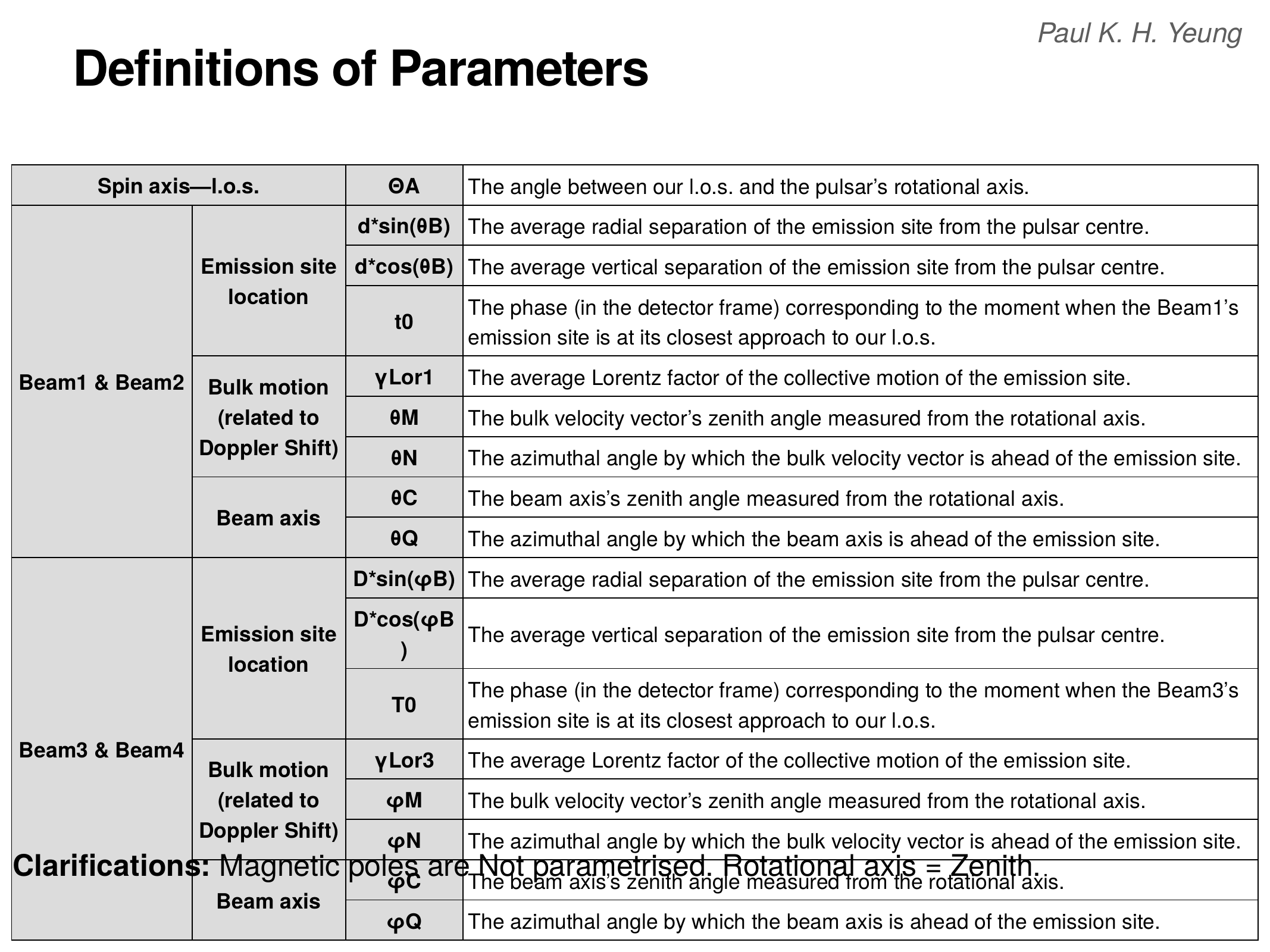

# Definitions of Parameters
| Spin axis—l.o.s. |  | ΘA | The angle between our l.o.s. and the pulsar’s rotational axis. |
| --- | --- | --- | --- |
| Beam1 & Beam2 | Emission site location | d\*sin(θB) | The average radial separation of the emission site from the pulsar centre. |
|  |  | d\*cos(θB) | The average vertical separation of the emission site from the pulsar centre. |
|  |  | t0 | The phase (in the detector frame) corresponding to the moment when the Beam1’s emission site is at its closest approach to our l.o.s. |
|  | Bulk motion (related to Doppler Shift) | γLor1 | The average Lorentz factor of the collective motion of the emission site. |
|  |  | θM | The bulk velocity vector’s zenith angle measured from the rotational axis. |
|  |  | θN | The azimuthal angle by which the bulk velocity vector is ahead of the emission site. |
|  | Beam axis | θC | The beam axis’s zenith angle measured from the rotational axis. |
|  |  | θQ | The azimuthal angle by which the beam axis is ahead of the emission site. |
| Beam3 & Beam4 | Emission site location | D\*sin(φB) | The average radial separation of the emission site from the pulsar centre. |
|  |  | D\*cos(φB) | The average vertical separation of the emission site from the pulsar centre. |
|  |  | T0 | The phase (in the detector frame) corresponding to the moment when the Beam3’s emission site is at its closest approach to our l.o.s. |
|  | Bulk motion (related to Doppler Shift) | γLor3 | The average Lorentz factor of the collective motion of the emission site. |
|  |  | φM | The bulk velocity vector’s zenith angle measured from the rotational axis. |
|  |  | φN | The azimuthal angle by which the bulk velocity vector is ahead of the emission site. |
|  | Beam axis | φC | The beam axis’s zenith angle measured from the rotational axis. |
|  |  | φQ | The azimuthal angle by which the beam axis is ahead of the emission site. |
Clarifications: Magnetic poles are Not parametrised. Rotational axis = Zenith.
19